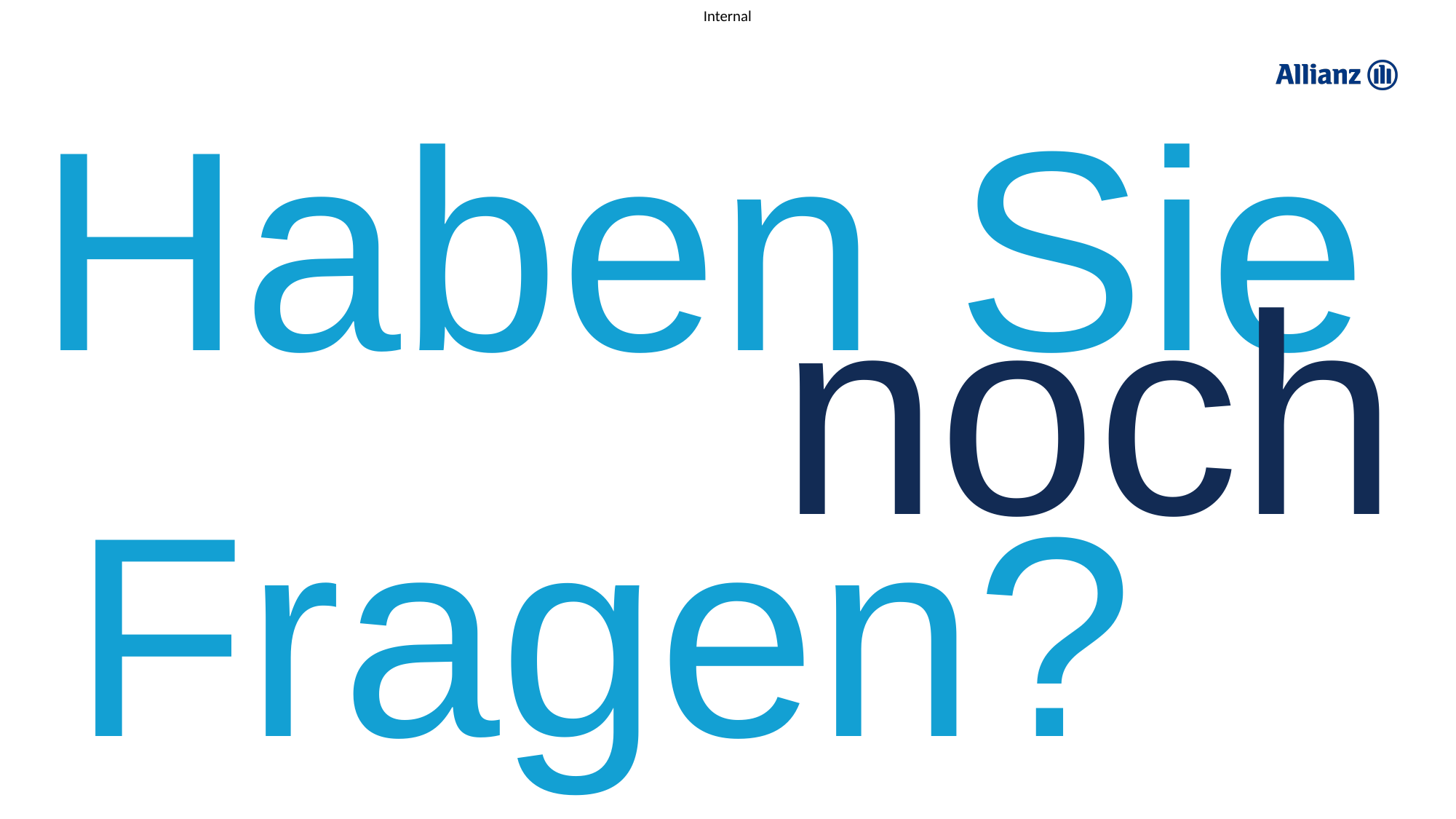

ertragsimport für Verträge weiterer Versicherer | L-FK FVB I L-KuV | Zureich, Bürgle
Haben Sie
noch
   Fragen?